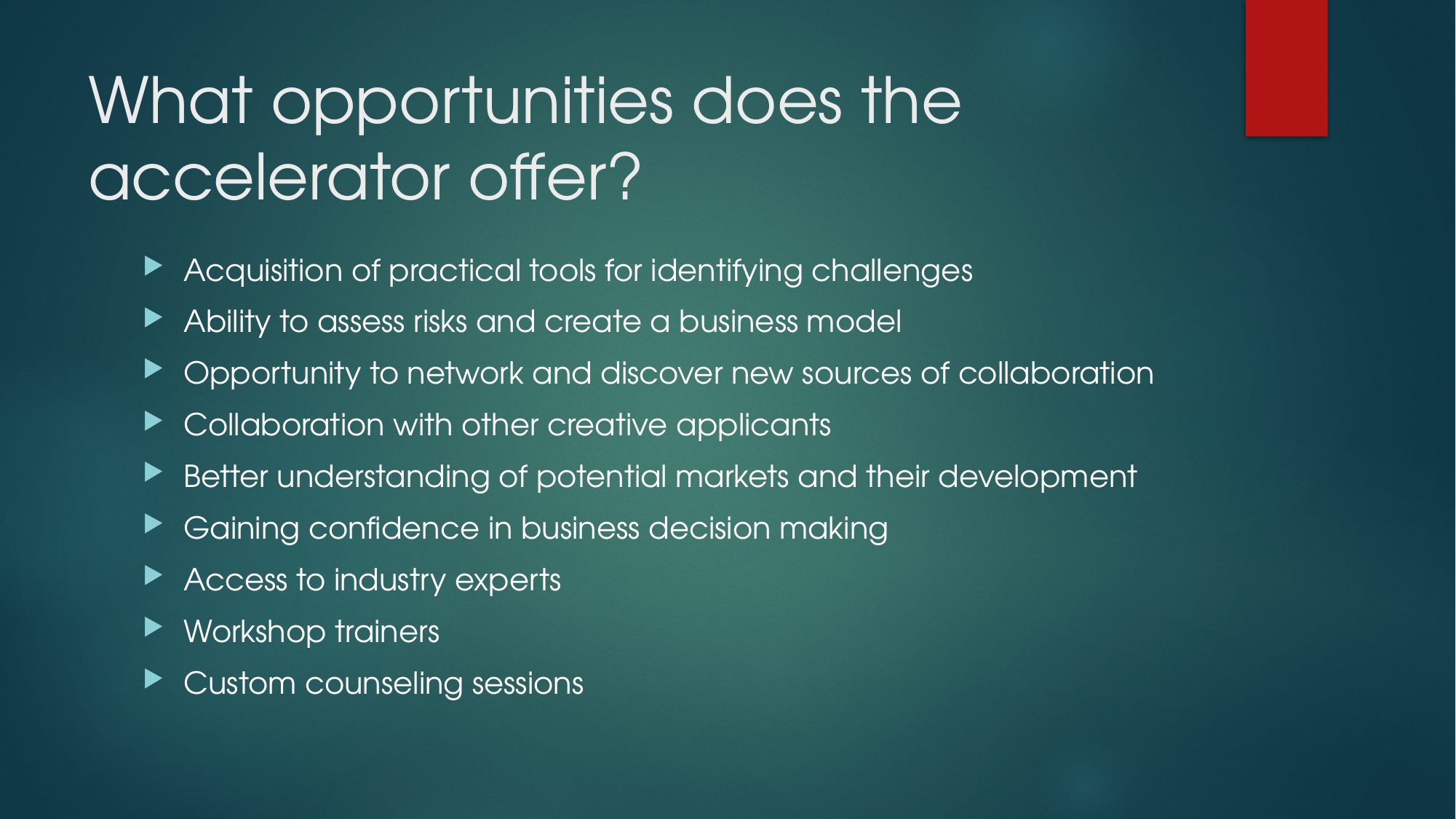

# What opportunities does the accelerator offer?
Acquisition of practical tools for identifying challenges
Ability to assess risks and create a business model
Opportunity to network and discover new sources of collaboration
Collaboration with other creative applicants
Better understanding of potential markets and their development
Gaining confidence in business decision making
Access to industry experts
Workshop trainers
Custom counseling sessions